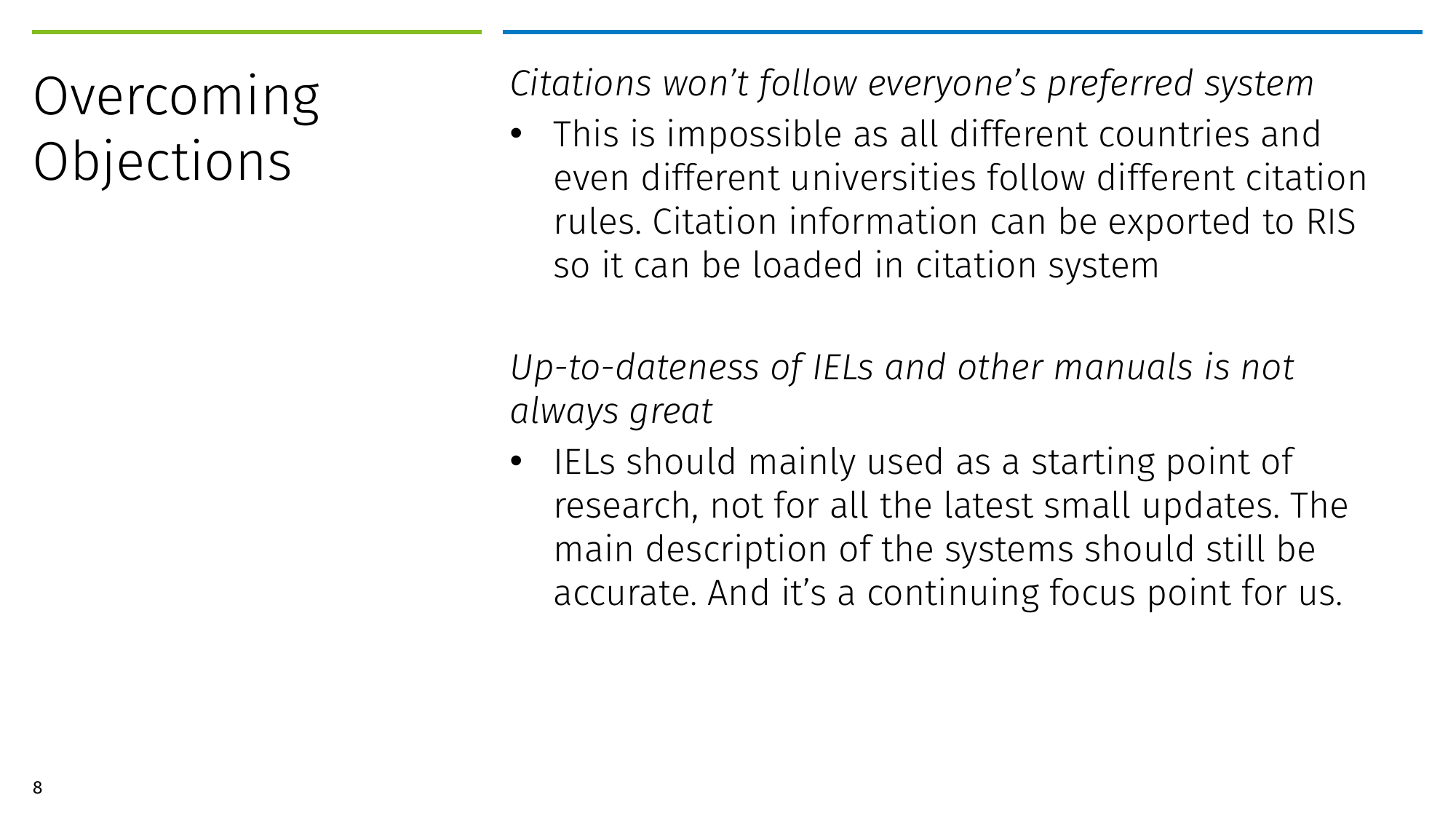

Citations won’t follow everyone’s preferred system
This is impossible as all different countries and even different universities follow different citation rules. Citation information can be exported to RIS so it can be loaded in citation system

Up-to-dateness of IELs and other manuals is not always great
IELs should mainly used as a starting point of research, not for all the latest small updates. The main description of the systems should still be accurate. And it’s a continuing focus point for us.
# Overcoming Objections
8
30 oktober 2024